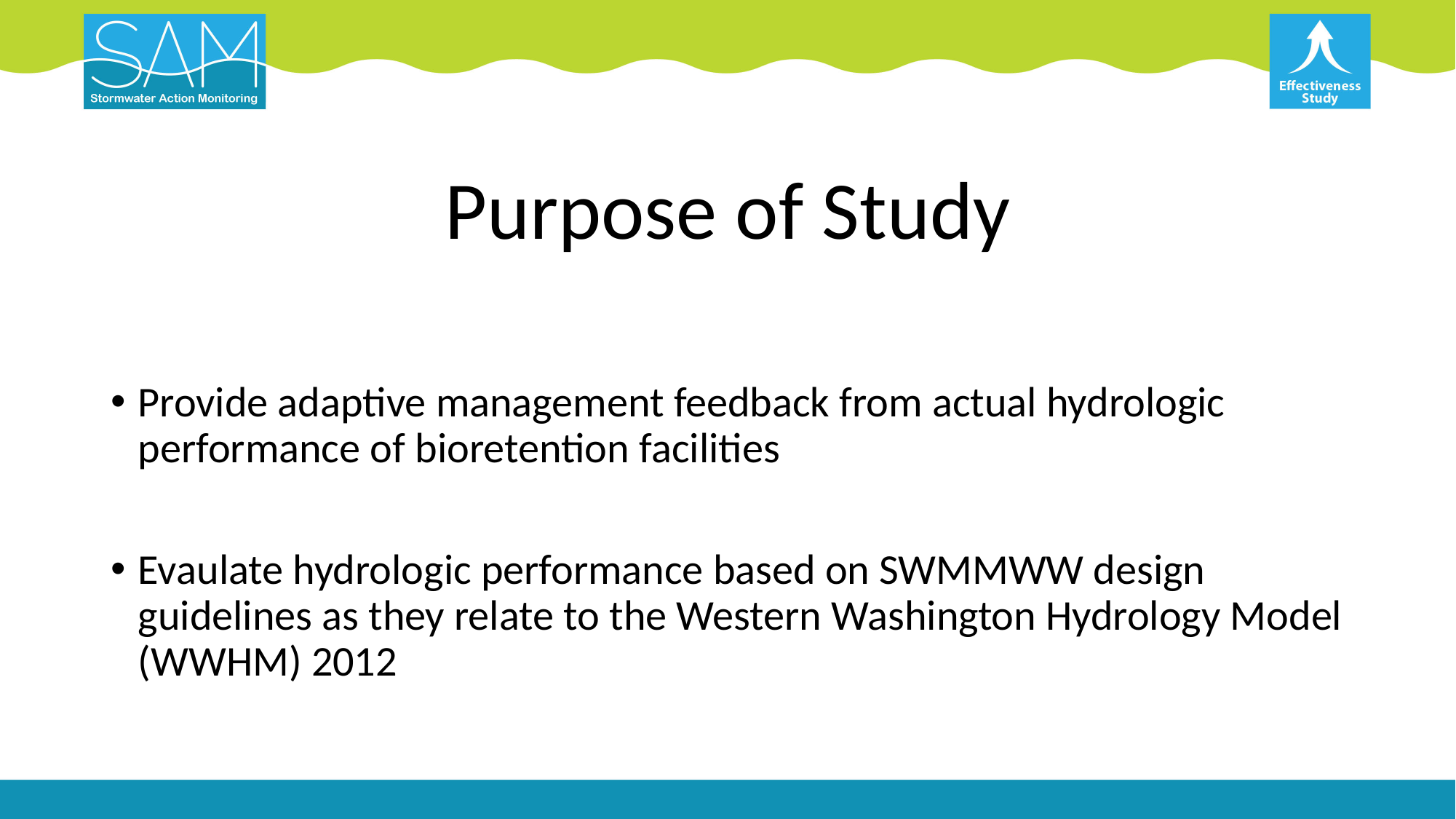

# Purpose of Study

Provide adaptive management feedback from actual hydrologic performance of bioretention facilities

Evaulate hydrologic performance based on SWMMWW design guidelines as they relate to the Western Washington Hydrology Model (WWHM) 2012